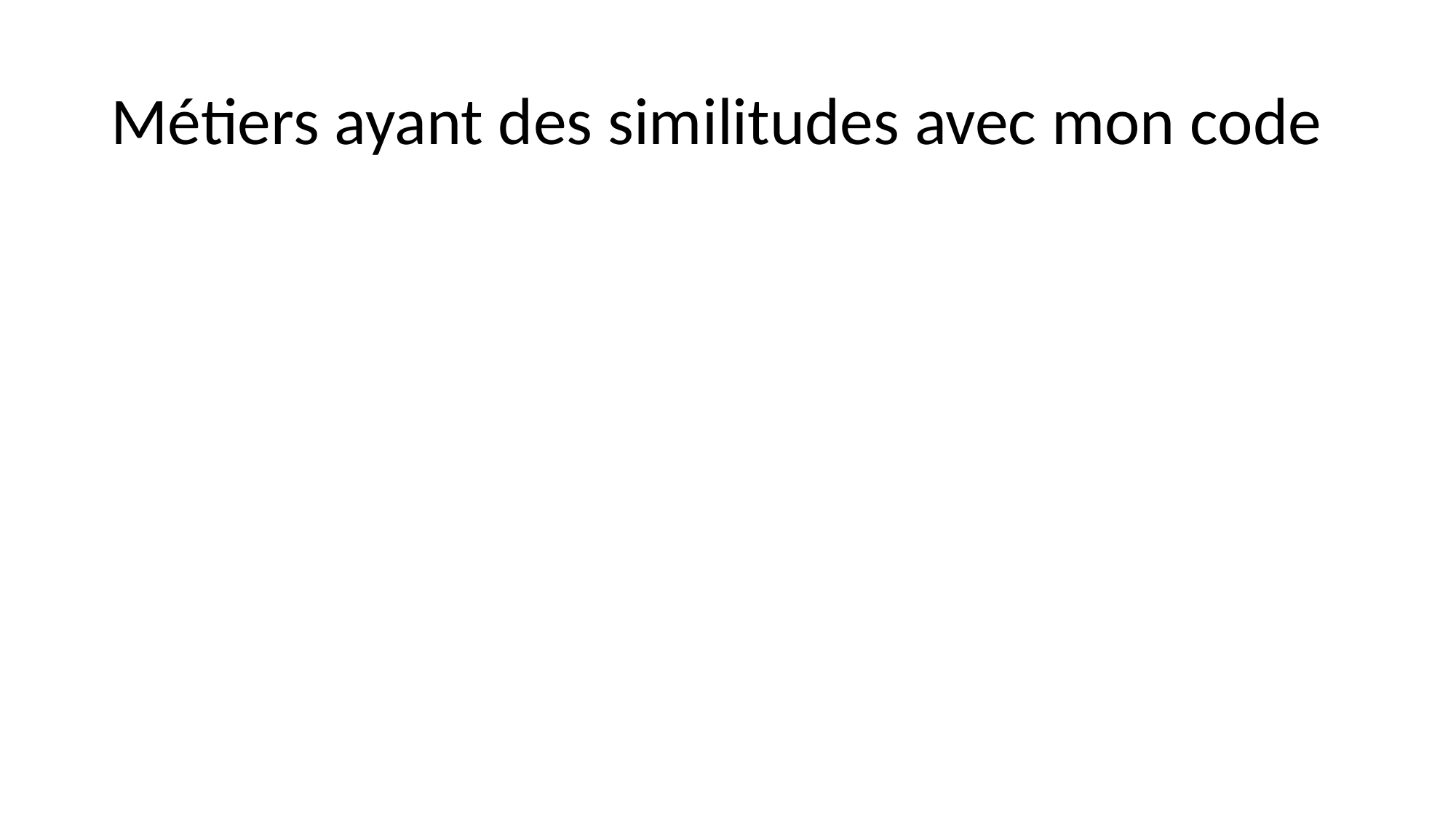

# Métiers ayant des similitudes avec mon code